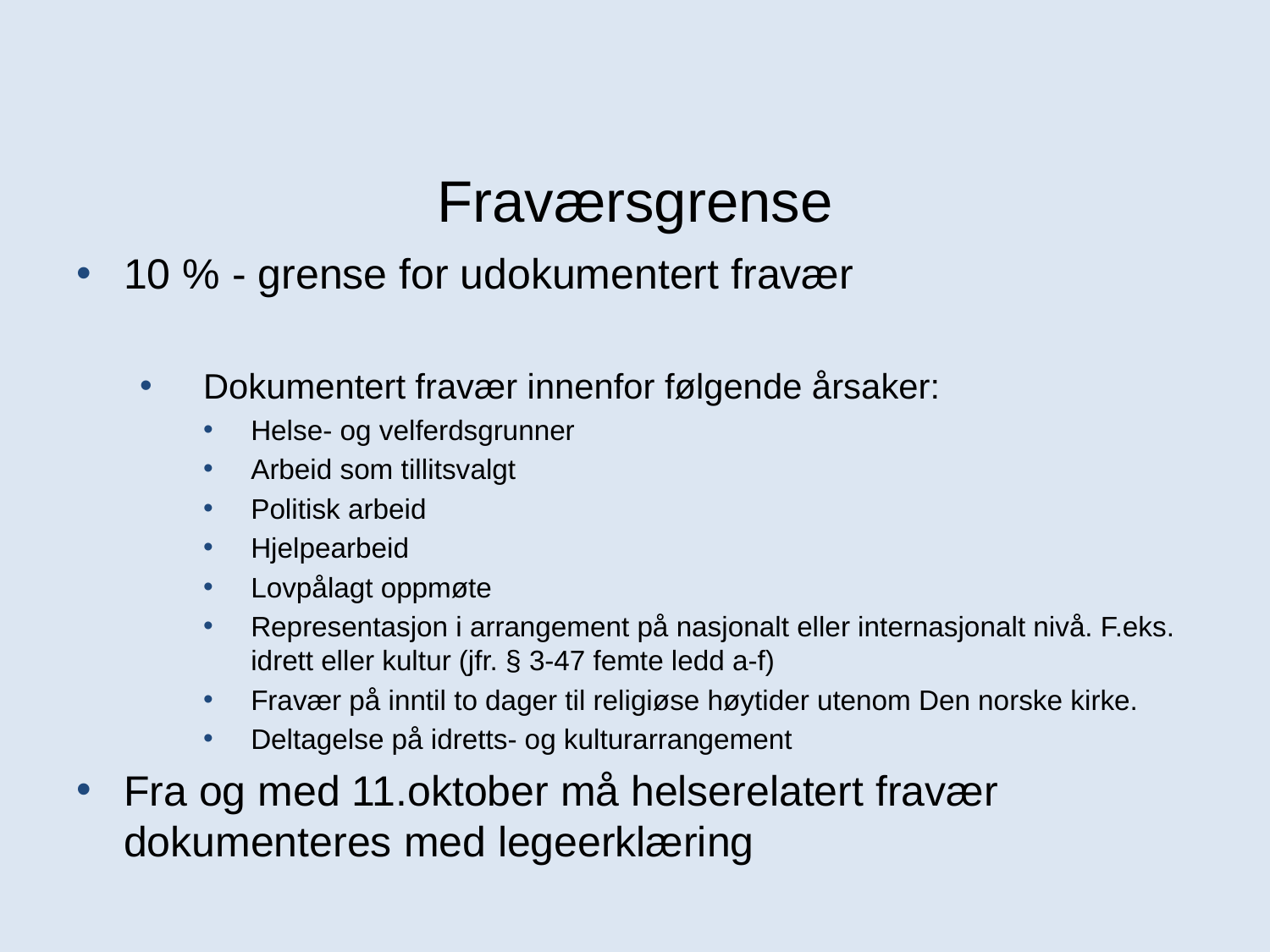

# Fraværsgrense
10 % - grense for udokumentert fravær

Dokumentert fravær innenfor følgende årsaker:
Helse- og velferdsgrunner
Arbeid som tillitsvalgt
Politisk arbeid
Hjelpearbeid
Lovpålagt oppmøte
Representasjon i arrangement på nasjonalt eller internasjonalt nivå. F.eks. idrett eller kultur (jfr. § 3-47 femte ledd a-f)
Fravær på inntil to dager til religiøse høytider utenom Den norske kirke.
Deltagelse på idretts- og kulturarrangement
Fra og med 11.oktober må helserelatert fravær dokumenteres med legeerklæring